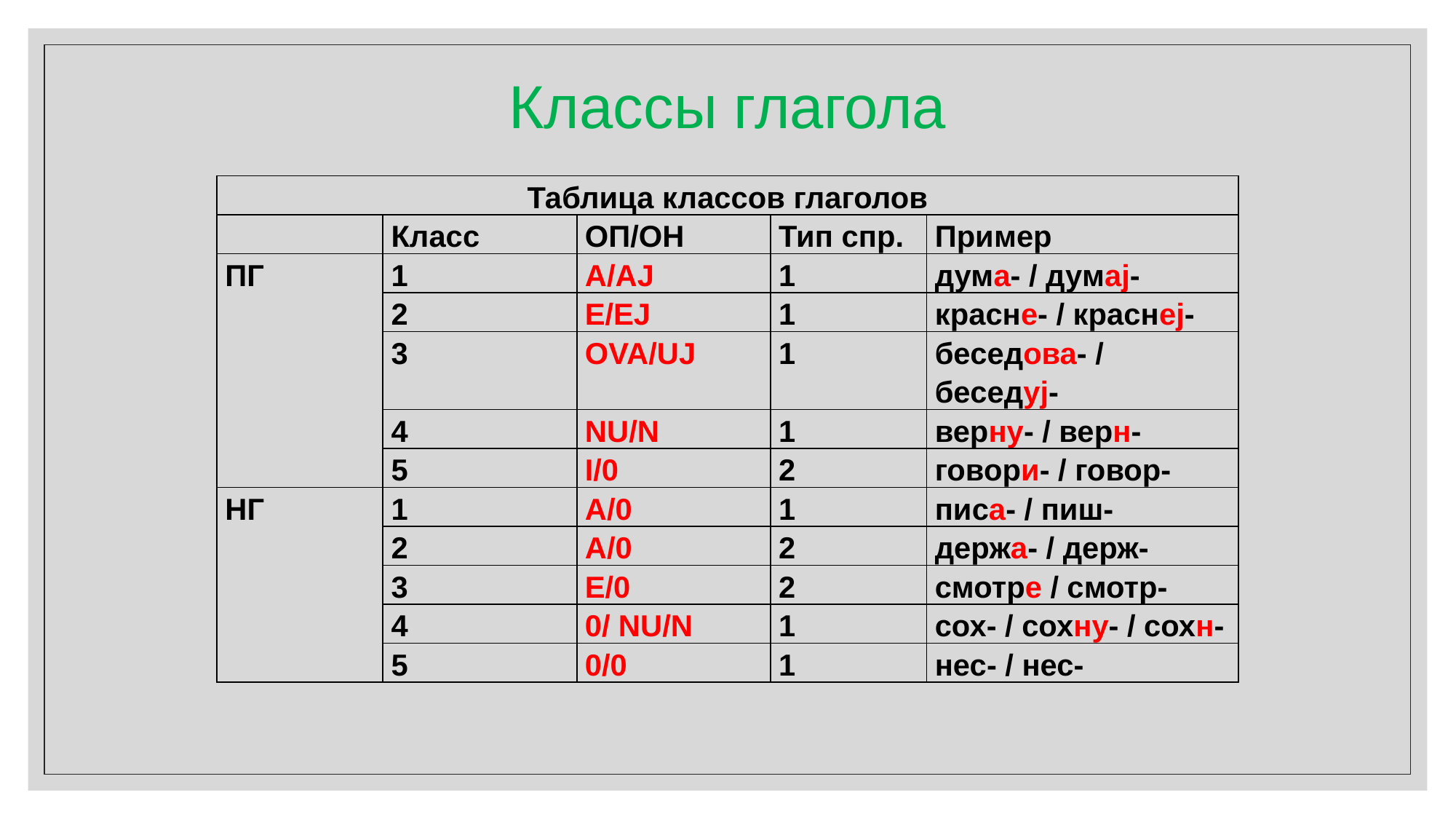

# Классы глагола
| Таблица классов глаголов |  |  |  |  |
| --- | --- | --- | --- | --- |
|  | Класс | ОП/ОН | Тип спр. | Пример |
| ПГ | 1 | А/AJ | 1 | дума- / думаj- |
|  | 2 | Е/ЕJ | 1 | красне- / краснеj- |
|  | 3 | OVA/UJ | 1 | беседова- / беседуj- |
|  | 4 | NU/N | 1 | верну- / верн- |
|  | 5 | I/0 | 2 | говори- / говор- |
| НГ | 1 | А/0 | 1 | писа- / пиш- |
|  | 2 | А/0 | 2 | держа- / держ- |
|  | 3 | Е/0 | 2 | смотре / смотр- |
|  | 4 | 0/ NU/N | 1 | сох- / сохну- / сохн- |
|  | 5 | 0/0 | 1 | нес- / нес- |